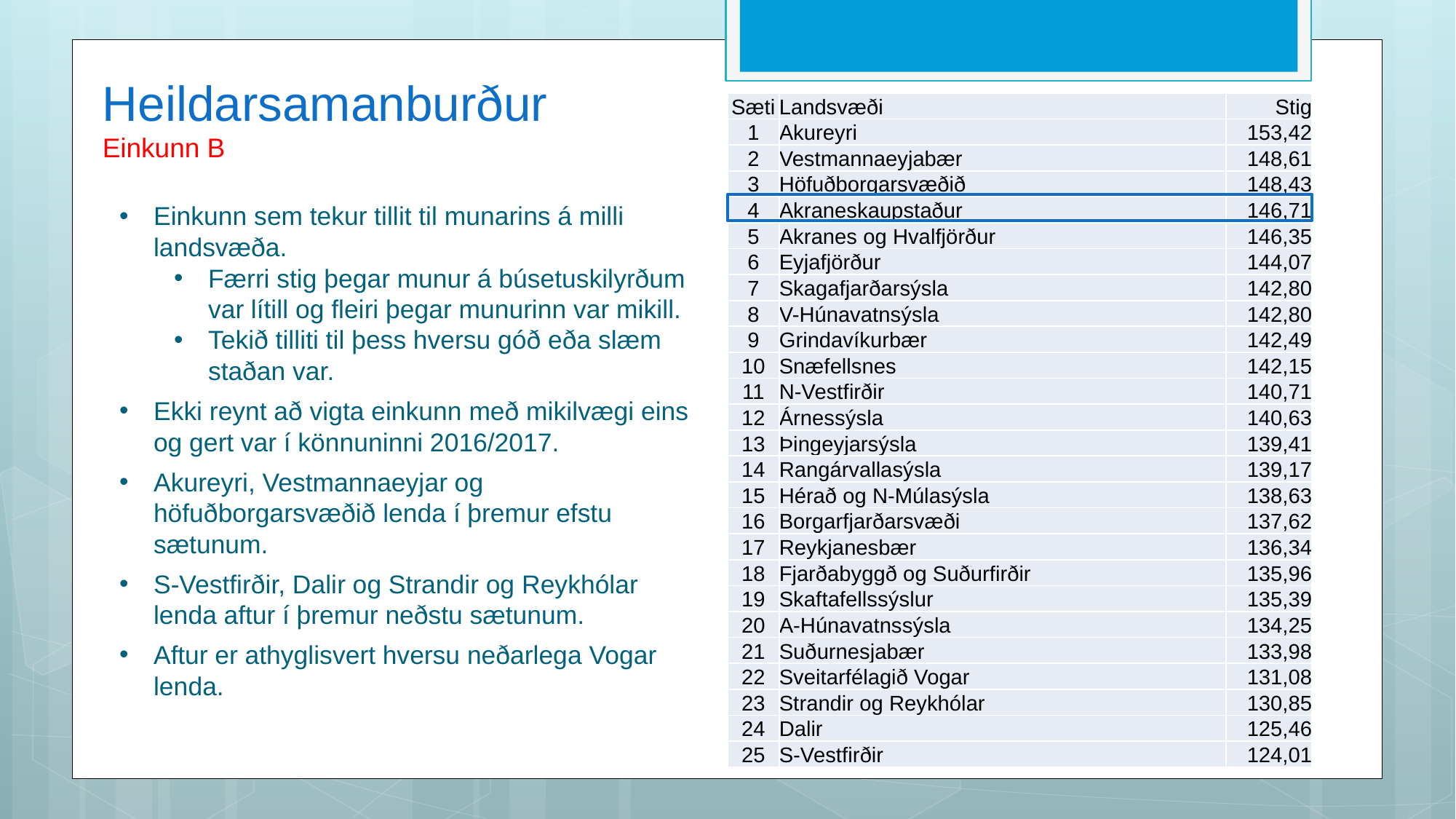

# Heildarsamanburður Einkunn B
| Sæti | Landsvæði | Stig |
| --- | --- | --- |
| 1 | Akureyri | 153,42 |
| 2 | Vestmannaeyjabær | 148,61 |
| 3 | Höfuðborgarsvæðið | 148,43 |
| 4 | Akraneskaupstaður | 146,71 |
| 5 | Akranes og Hvalfjörður | 146,35 |
| 6 | Eyjafjörður | 144,07 |
| 7 | Skagafjarðarsýsla | 142,80 |
| 8 | V-Húnavatnsýsla | 142,80 |
| 9 | Grindavíkurbær | 142,49 |
| 10 | Snæfellsnes | 142,15 |
| 11 | N-Vestfirðir | 140,71 |
| 12 | Árnessýsla | 140,63 |
| 13 | Þingeyjarsýsla | 139,41 |
| 14 | Rangárvallasýsla | 139,17 |
| 15 | Hérað og N-Múlasýsla | 138,63 |
| 16 | Borgarfjarðarsvæði | 137,62 |
| 17 | Reykjanesbær | 136,34 |
| 18 | Fjarðabyggð og Suðurfirðir | 135,96 |
| 19 | Skaftafellssýslur | 135,39 |
| 20 | A-Húnavatnssýsla | 134,25 |
| 21 | Suðurnesjabær | 133,98 |
| 22 | Sveitarfélagið Vogar | 131,08 |
| 23 | Strandir og Reykhólar | 130,85 |
| 24 | Dalir | 125,46 |
| 25 | S-Vestfirðir | 124,01 |
Einkunn sem tekur tillit til munarins á milli landsvæða.
Færri stig þegar munur á búsetuskilyrðum var lítill og fleiri þegar munurinn var mikill.
Tekið tilliti til þess hversu góð eða slæm staðan var.
Ekki reynt að vigta einkunn með mikilvægi eins og gert var í könnuninni 2016/2017.
Akureyri, Vestmannaeyjar og höfuðborgarsvæðið lenda í þremur efstu sætunum.
S-Vestfirðir, Dalir og Strandir og Reykhólar lenda aftur í þremur neðstu sætunum.
Aftur er athyglisvert hversu neðarlega Vogar lenda.